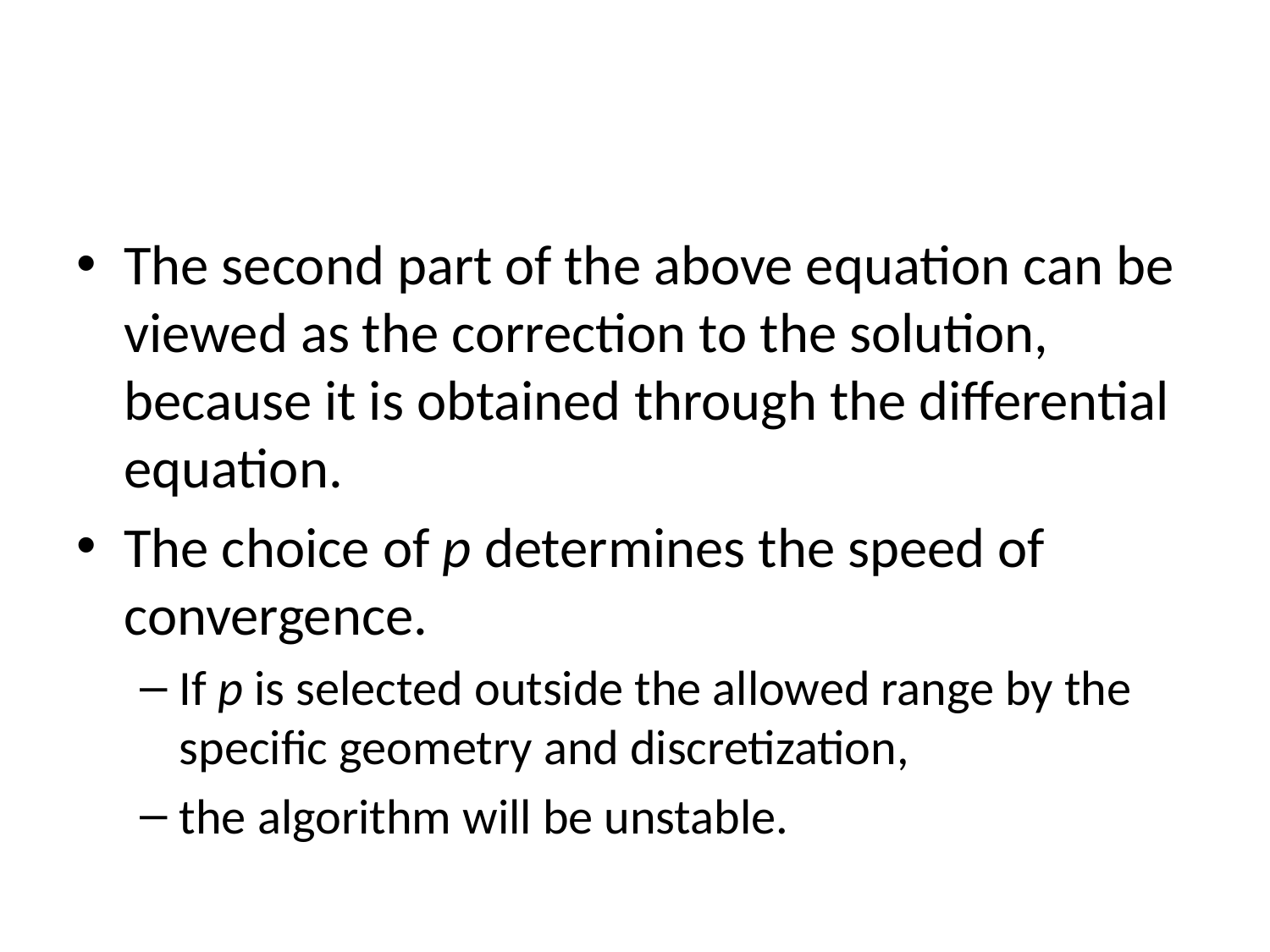

#
The second part of the above equation can be viewed as the correction to the solution, because it is obtained through the differential equation.
The choice of p determines the speed of convergence.
If p is selected outside the allowed range by the specific geometry and discretization,
the algorithm will be unstable.